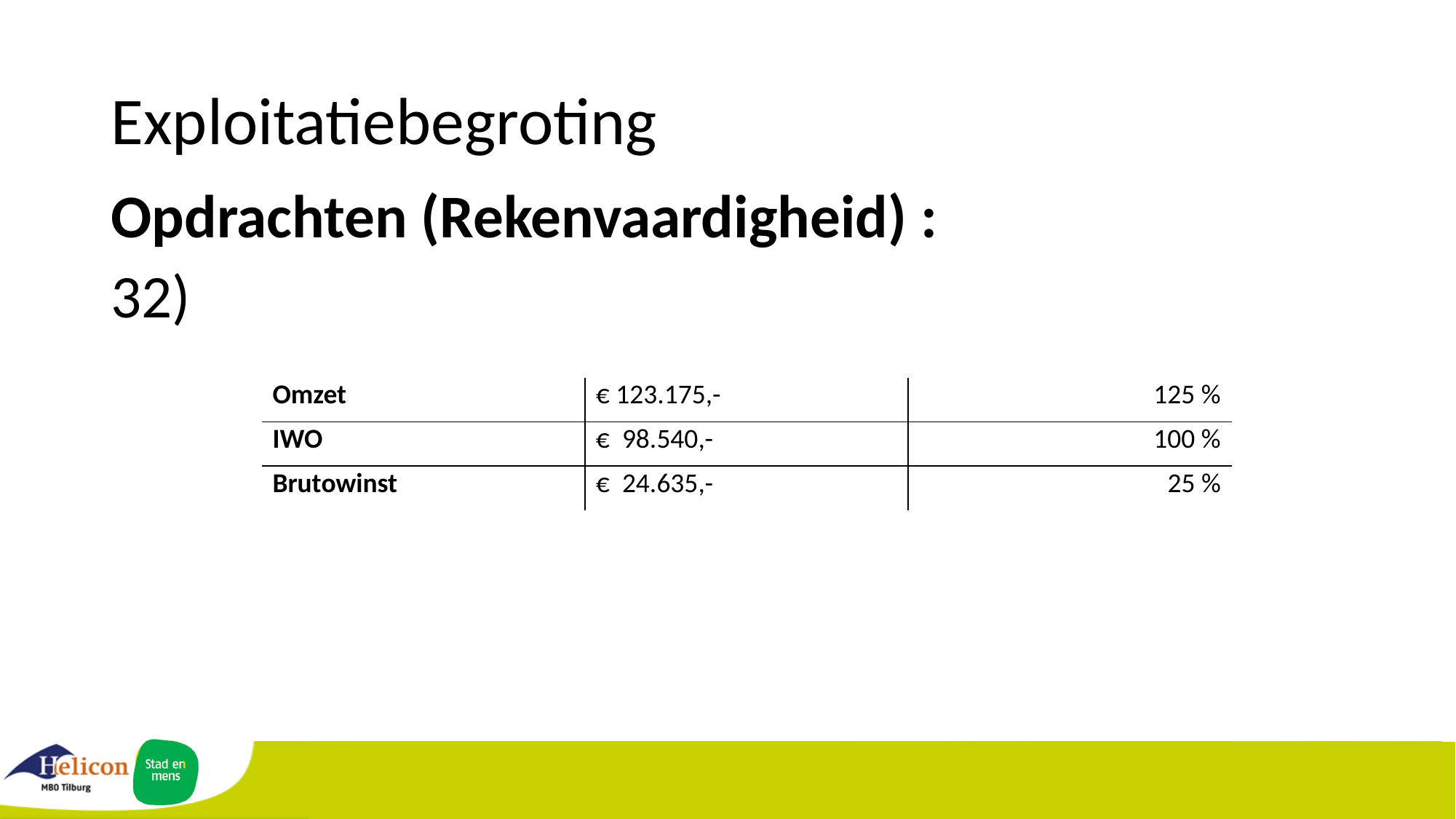

# Exploitatiebegroting
Opdrachten (Rekenvaardigheid) :
32)

| Omzet | € 123.175,- | 125 % |
| --- | --- | --- |
| IWO | € 98.540,- | 100 % |
| Brutowinst | € 24.635,- | 25 % |